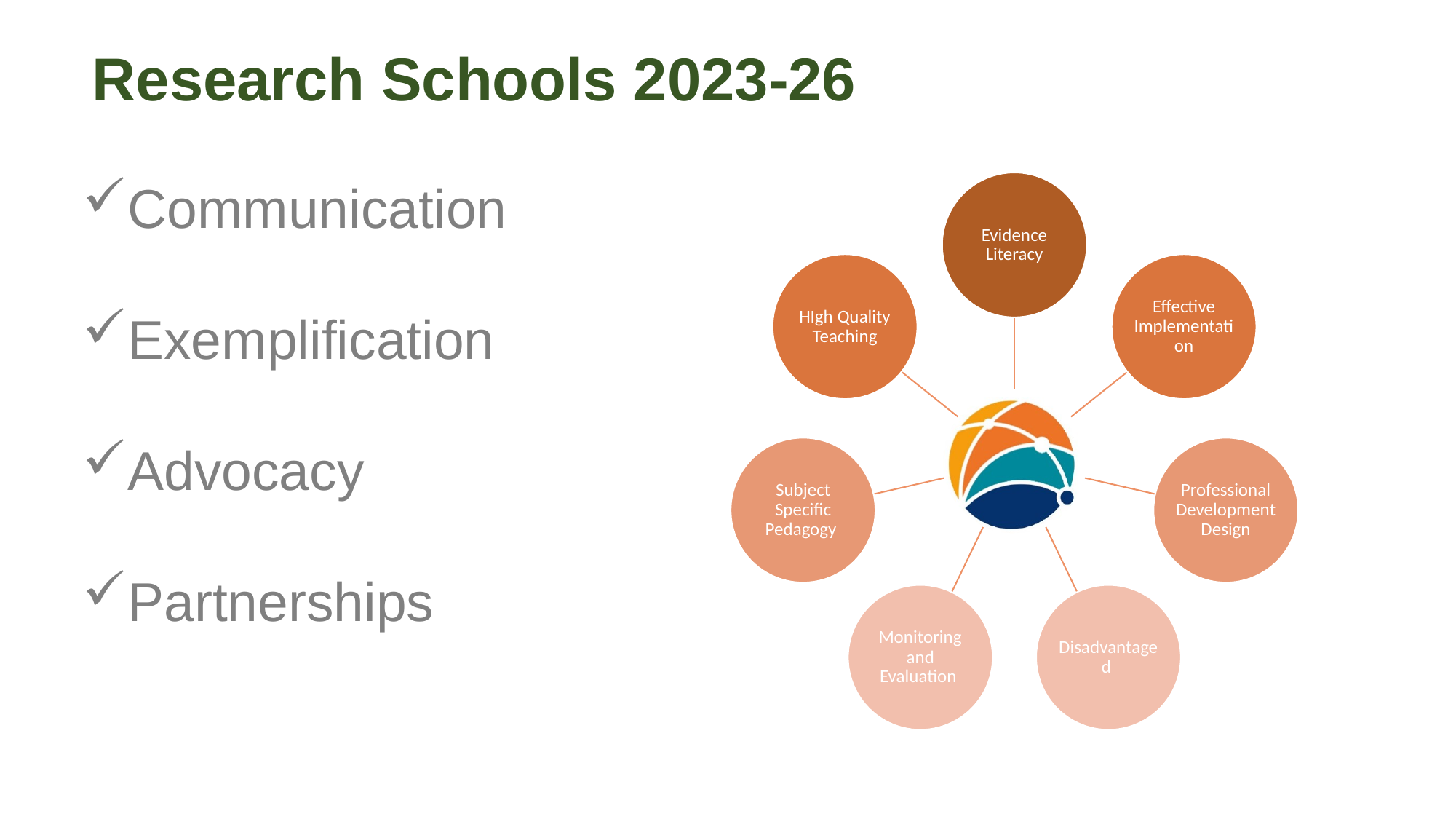

Research Schools 2023-26
Communication

Exemplification

Advocacy

Partnerships

Evidence Literacy

Effective Implementation

Professional Development Design

Disadvantaged

Monitoring and Evaluation

Subject Specific Pedagogy

HIgh Quality Teaching